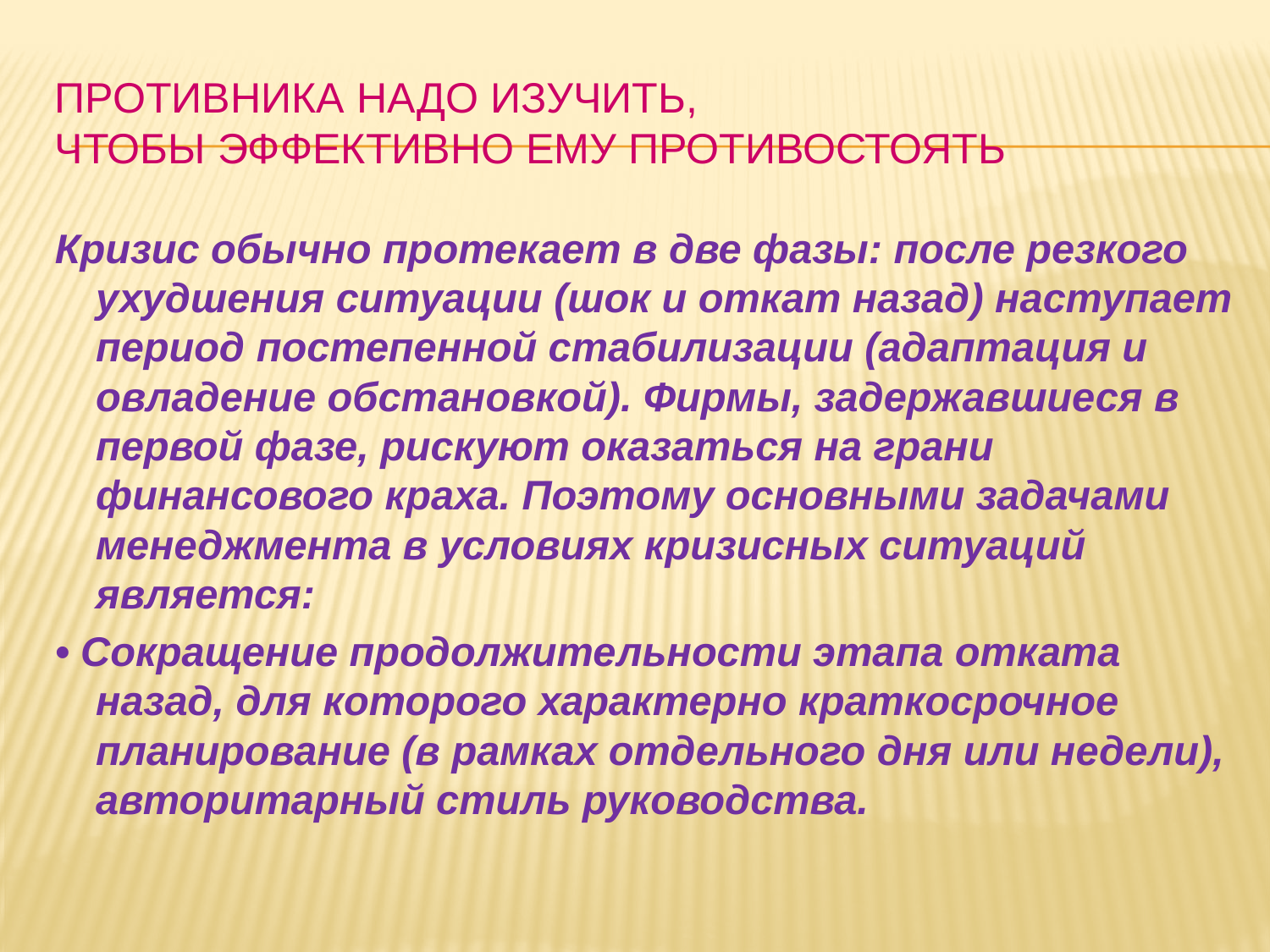

# Противника надо изучить, чтобы эффективно ему противостоять
Кризис обычно протекает в две фазы: после резкого ухудшения ситуации (шок и откат назад) наступает период постепенной стабилизации (адаптация и овладение обстановкой). Фирмы, задержавшиеся в первой фазе, рискуют оказаться на грани финансового краха. Поэтому основными задачами менеджмента в условиях кризисных ситуаций является:
• Сокращение продолжительности этапа отката назад, для которого характерно краткосрочное планирование (в рамках отдельного дня или недели), авторитарный стиль руководства.